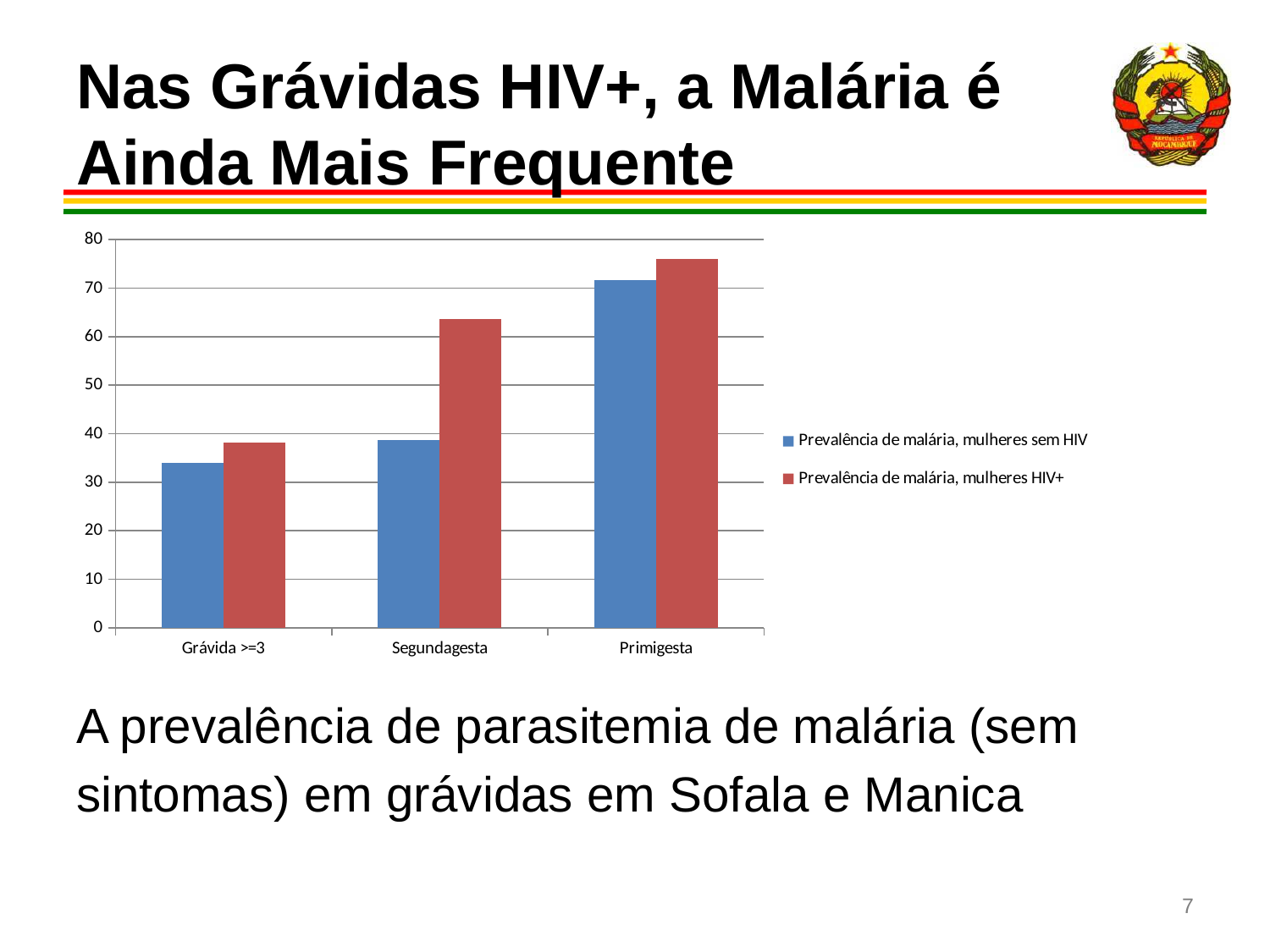

# Nas Grávidas HIV+, a Malária é Ainda Mais Frequente

### Chart

| Category | Prevalência de malária, mulheres sem HIV | Prevalência de malária, mulheres HIV+ |
|---|---|---|
| Grávida >=3 | 33.9 | 38.1 |
| Segundagesta | 38.7 | 63.6 |
| Primigesta | 71.7 | 76.0 |
A prevalência de parasitemia de malária (sem
sintomas) em grávidas em Sofala e Manica